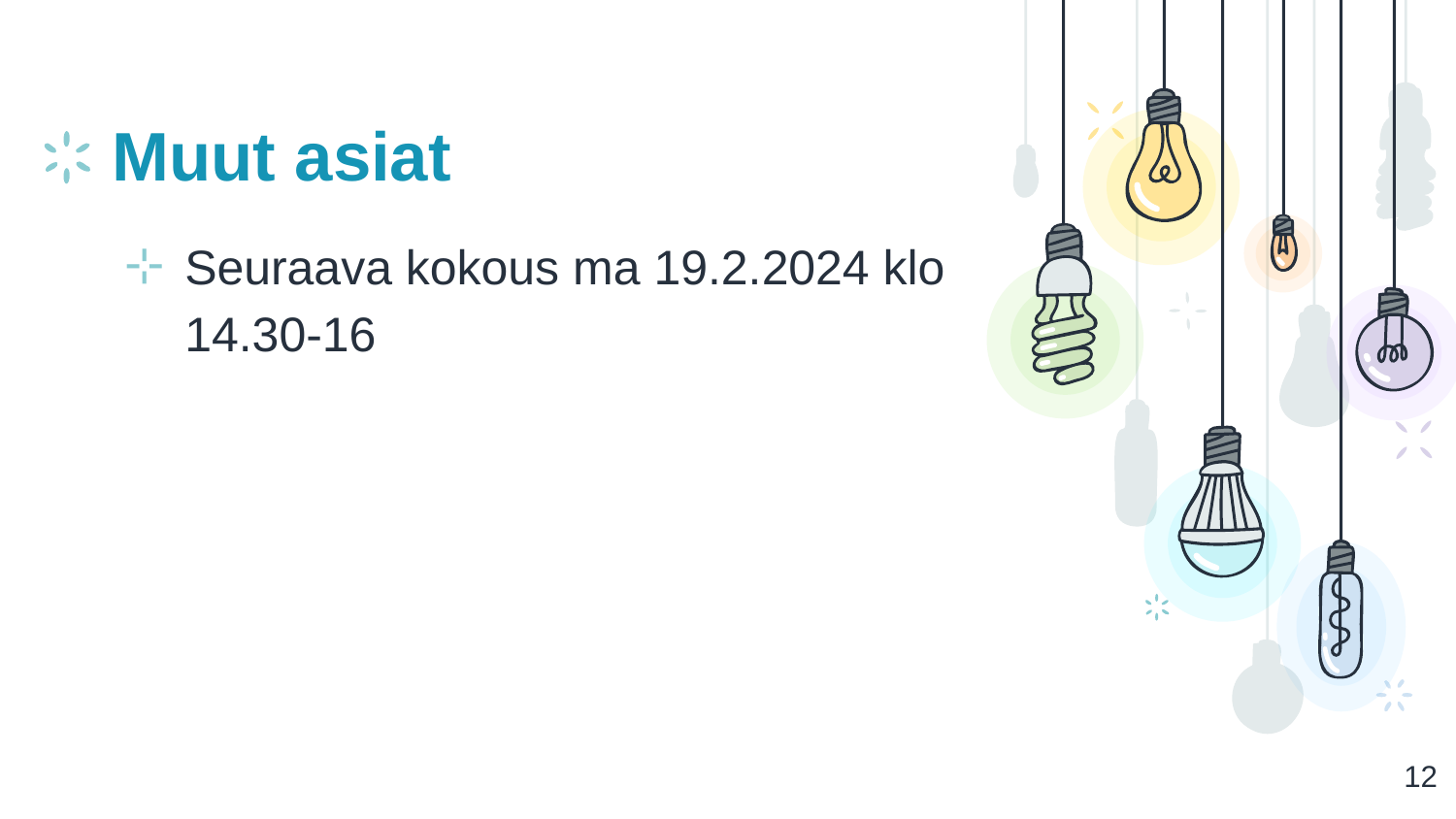

# Muut asiat
Seuraava kokous ma 19.2.2024 klo 14.30-16
12